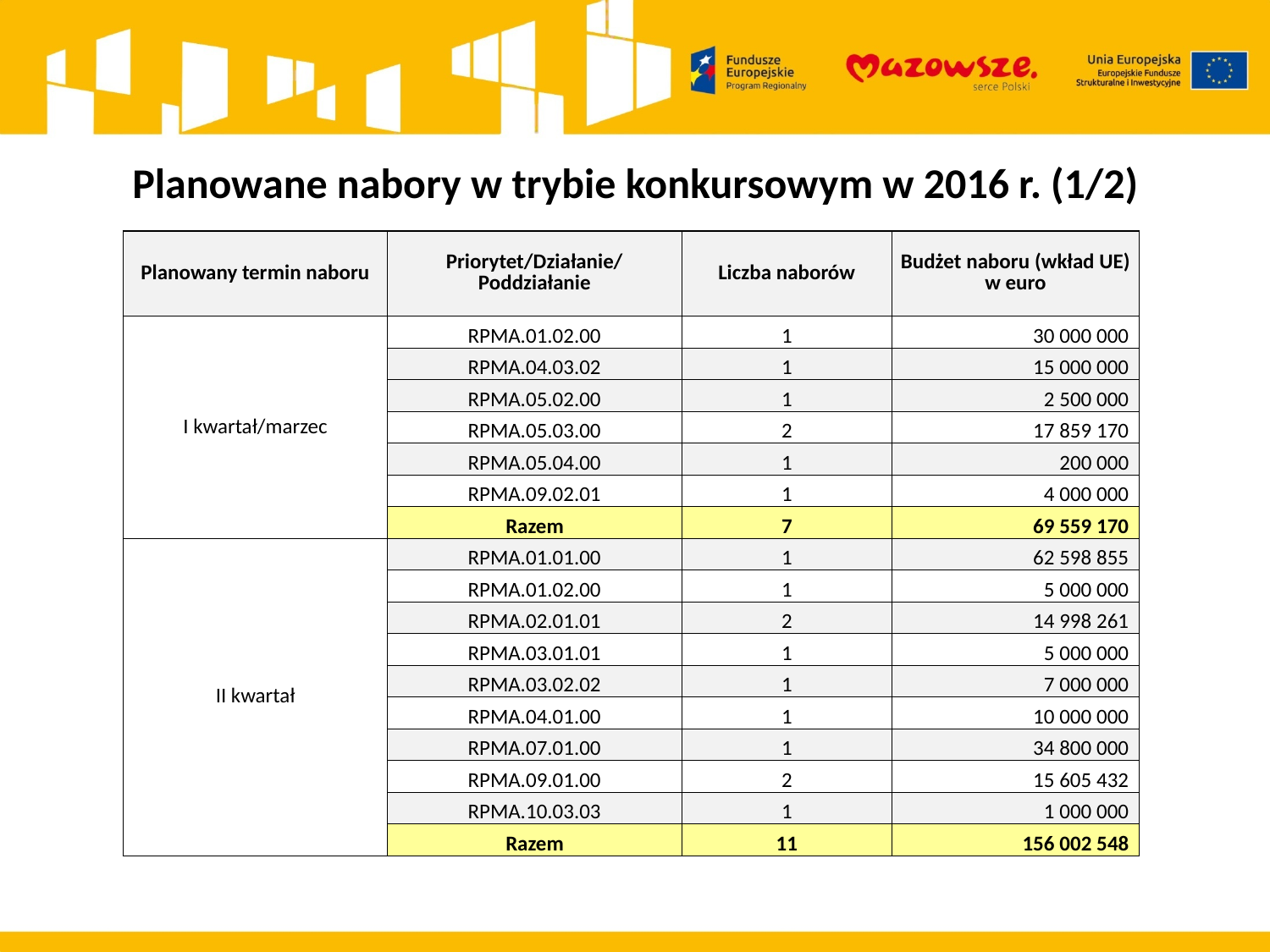

# Planowane nabory w trybie konkursowym w 2016 r. (1/2)
| Planowany termin naboru | Priorytet/Działanie/ Poddziałanie | Liczba naborów | Budżet naboru (wkład UE) w euro |
| --- | --- | --- | --- |
| I kwartał/marzec | RPMA.01.02.00 | 1 | 30 000 000 |
|  | RPMA.04.03.02 | 1 | 15 000 000 |
|  | RPMA.05.02.00 | 1 | 2 500 000 |
|  | RPMA.05.03.00 | 2 | 17 859 170 |
|  | RPMA.05.04.00 | 1 | 200 000 |
|  | RPMA.09.02.01 | 1 | 4 000 000 |
|  | Razem | 7 | 69 559 170 |
| II kwartał | RPMA.01.01.00 | 1 | 62 598 855 |
|  | RPMA.01.02.00 | 1 | 5 000 000 |
|  | RPMA.02.01.01 | 2 | 14 998 261 |
|  | RPMA.03.01.01 | 1 | 5 000 000 |
|  | RPMA.03.02.02 | 1 | 7 000 000 |
|  | RPMA.04.01.00 | 1 | 10 000 000 |
|  | RPMA.07.01.00 | 1 | 34 800 000 |
|  | RPMA.09.01.00 | 2 | 15 605 432 |
|  | RPMA.10.03.03 | 1 | 1 000 000 |
|  | Razem | 11 | 156 002 548 |